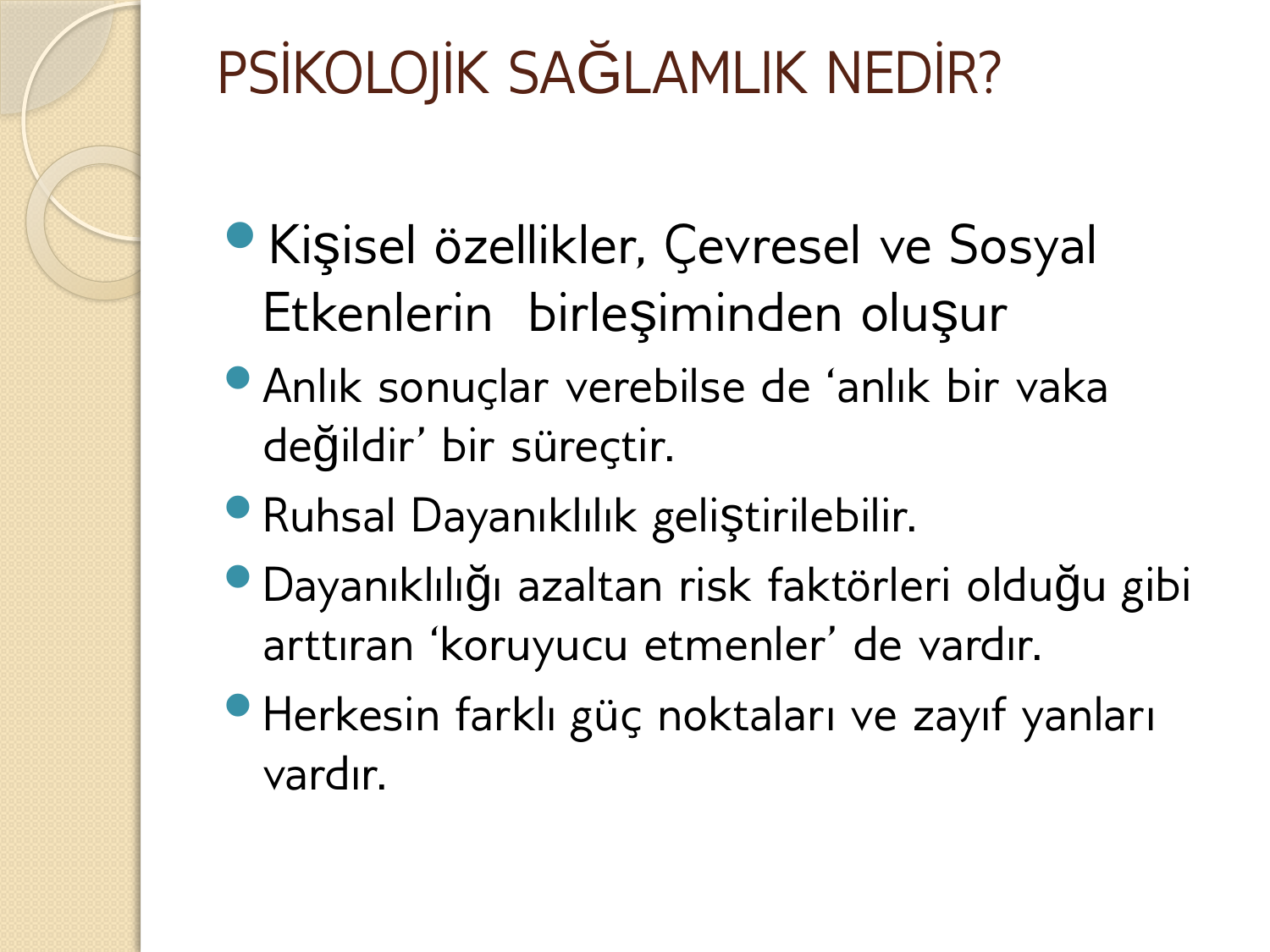

# PSİKOLOJİK SAĞLAMLIK NEDİR?
Kişisel özellikler, Çevresel ve Sosyal Etkenlerin  birleşiminden oluşur
Anlık sonuçlar verebilse de ‘anlık bir vaka değildir’ bir süreçtir.
Ruhsal Dayanıklılık geliştirilebilir.
Dayanıklılığı azaltan risk faktörleri olduğu gibi arttıran ‘koruyucu etmenler’ de vardır.
Herkesin farklı güç noktaları ve zayıf yanları vardır.